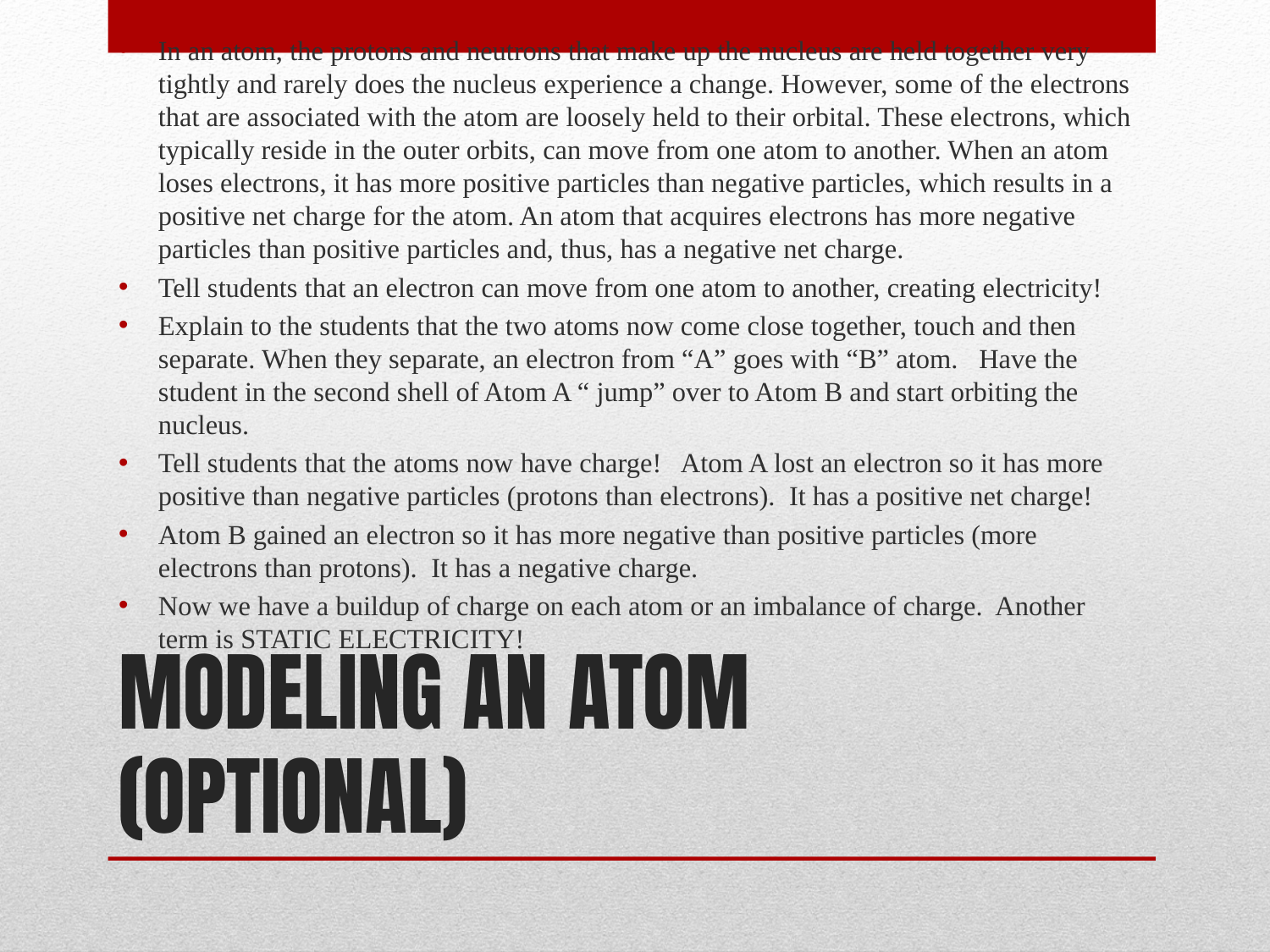

In an atom, the protons and neutrons that make up the nucleus are held together very tightly and rarely does the nucleus experience a change. However, some of the electrons that are associated with the atom are loosely held to their orbital. These electrons, which typically reside in the outer orbits, can move from one atom to another. When an atom loses electrons, it has more positive particles than negative particles, which results in a positive net charge for the atom. An atom that acquires electrons has more negative particles than positive particles and, thus, has a negative net charge.
Tell students that an electron can move from one atom to another, creating electricity!
Explain to the students that the two atoms now come close together, touch and then separate. When they separate, an electron from “A” goes with “B” atom.   Have the student in the second shell of Atom A “ jump” over to Atom B and start orbiting the nucleus.
Tell students that the atoms now have charge!   Atom A lost an electron so it has more positive than negative particles (protons than electrons).  It has a positive net charge!
Atom B gained an electron so it has more negative than positive particles (more electrons than protons).  It has a negative charge.
Now we have a buildup of charge on each atom or an imbalance of charge.  Another term is STATIC ELECTRICITY!
# MODELING AN ATOM (OPTIONAL)